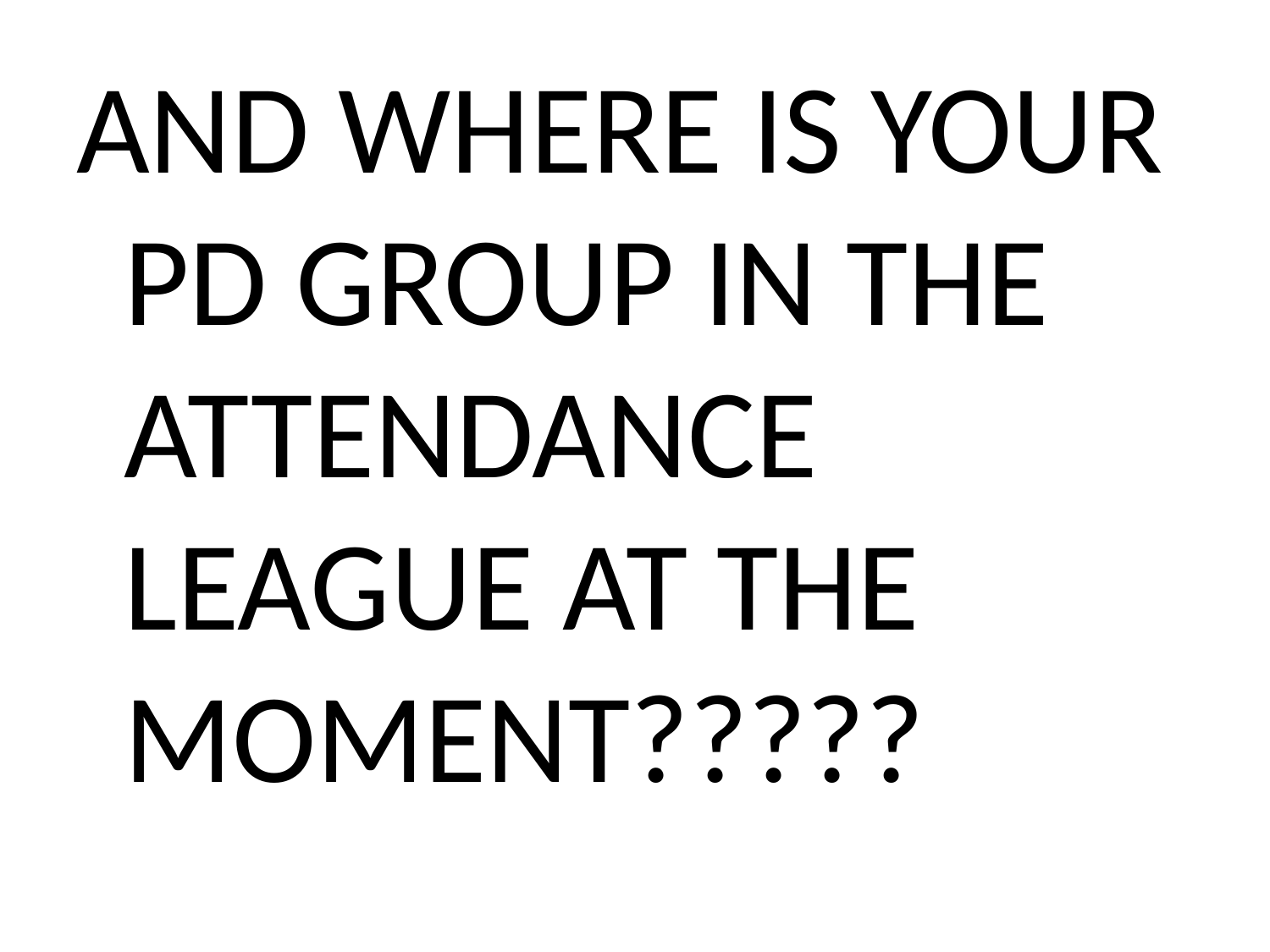

#
AND WHERE IS YOUR PD GROUP IN THE ATTENDANCE LEAGUE AT THE MOMENT?????